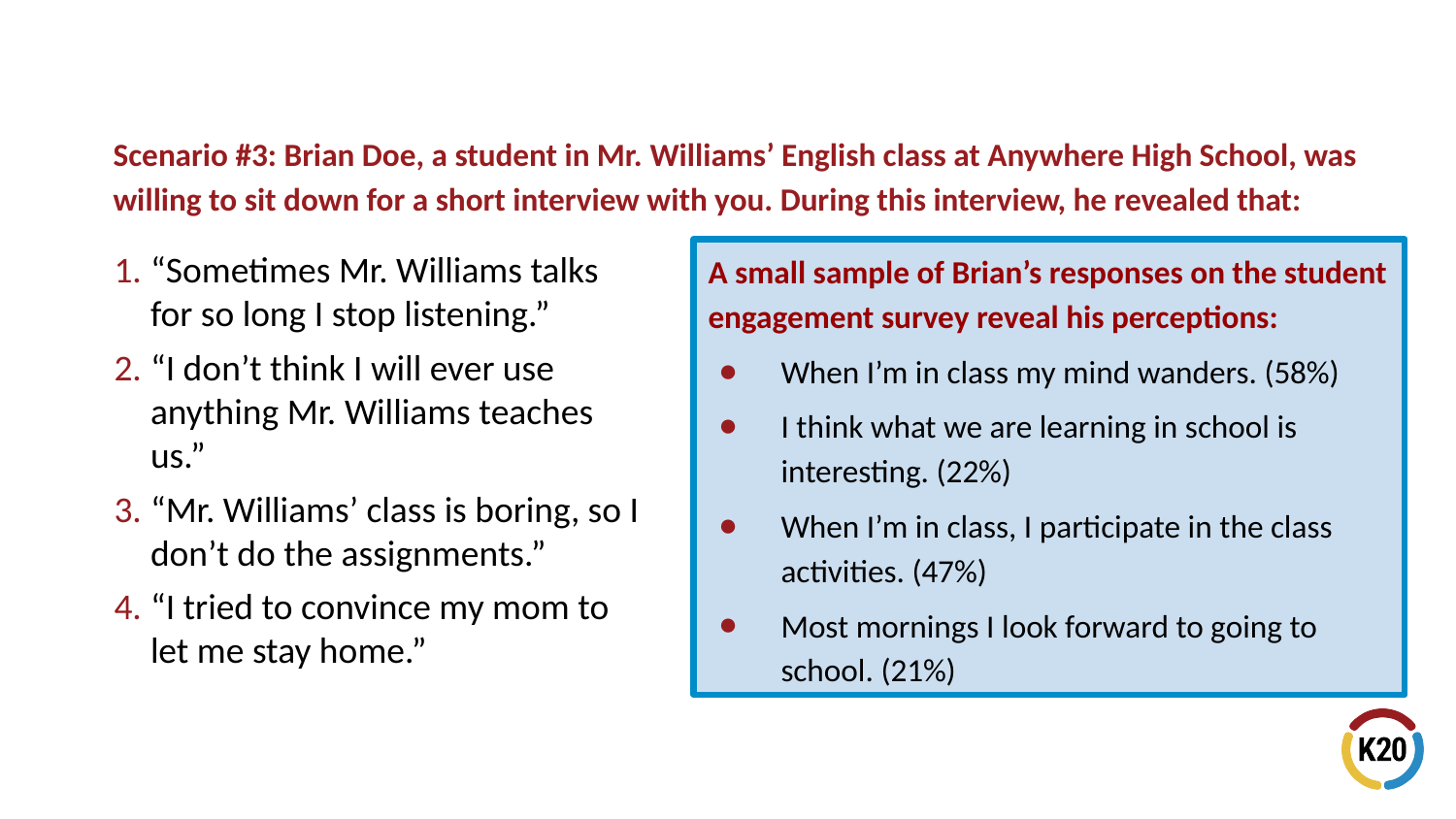

Scenario #3: Brian Doe, a student in Mr. Williams’ English class at Anywhere High School, was willing to sit down for a short interview with you. During this interview, he revealed that:
“Sometimes Mr. Williams talks for so long I stop listening.”
“I don’t think I will ever use anything Mr. Williams teaches us.”
“Mr. Williams’ class is boring, so I don’t do the assignments.”
“I tried to convince my mom to let me stay home.”
A small sample of Brian’s responses on the student engagement survey reveal his perceptions:
When I’m in class my mind wanders. (58%)
I think what we are learning in school is interesting. (22%)
When I’m in class, I participate in the class activities. (47%)
Most mornings I look forward to going to school. (21%)